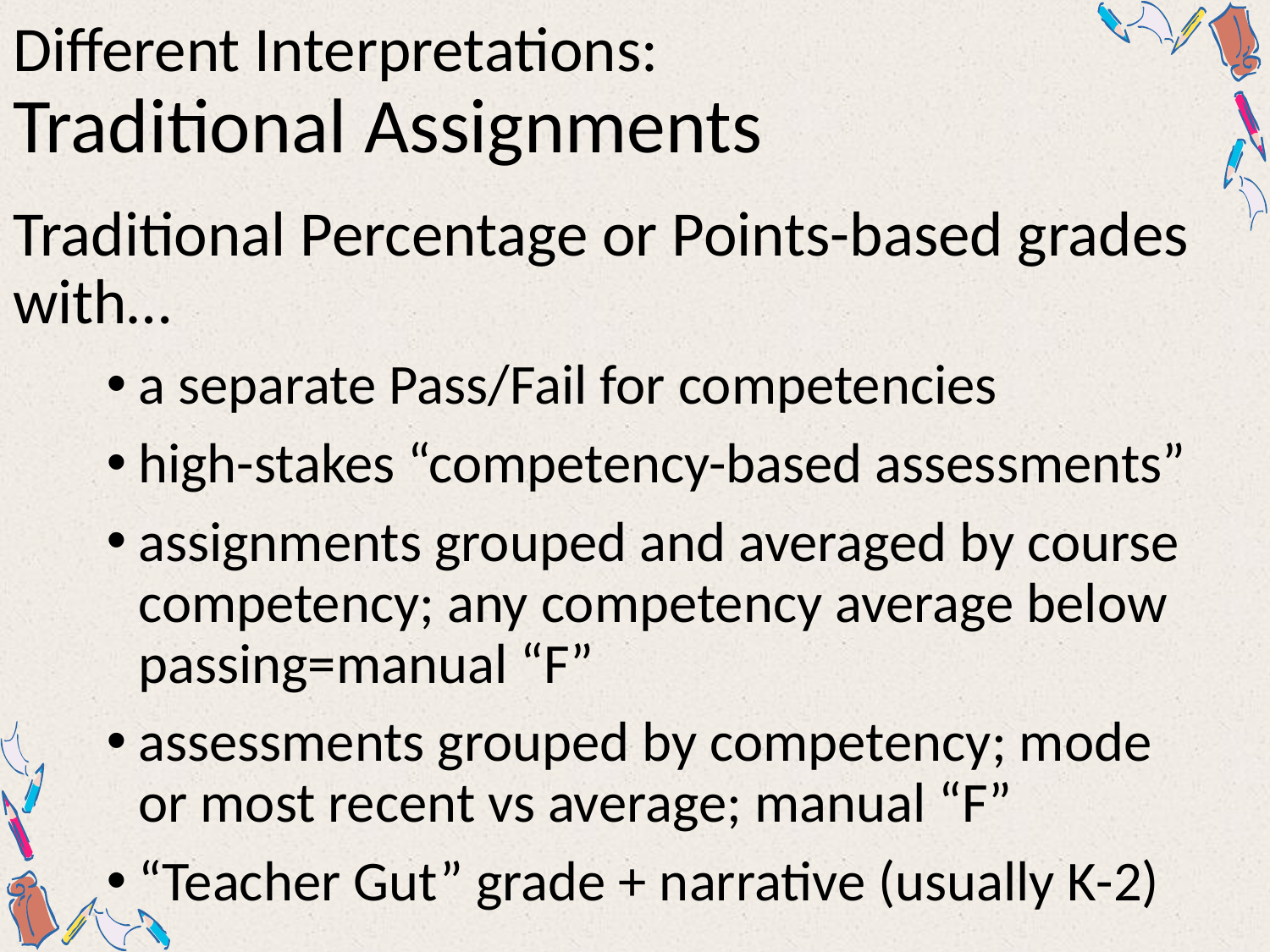

# Different Interpretations: Traditional Assignments
Traditional Percentage or Points-based grades with…

a separate Pass/Fail for competencies
high-stakes “competency-based assessments”
assignments grouped and averaged by course competency; any competency average below passing=manual “F”
assessments grouped by competency; mode or most recent vs average; manual “F”
“Teacher Gut” grade + narrative (usually K-2)